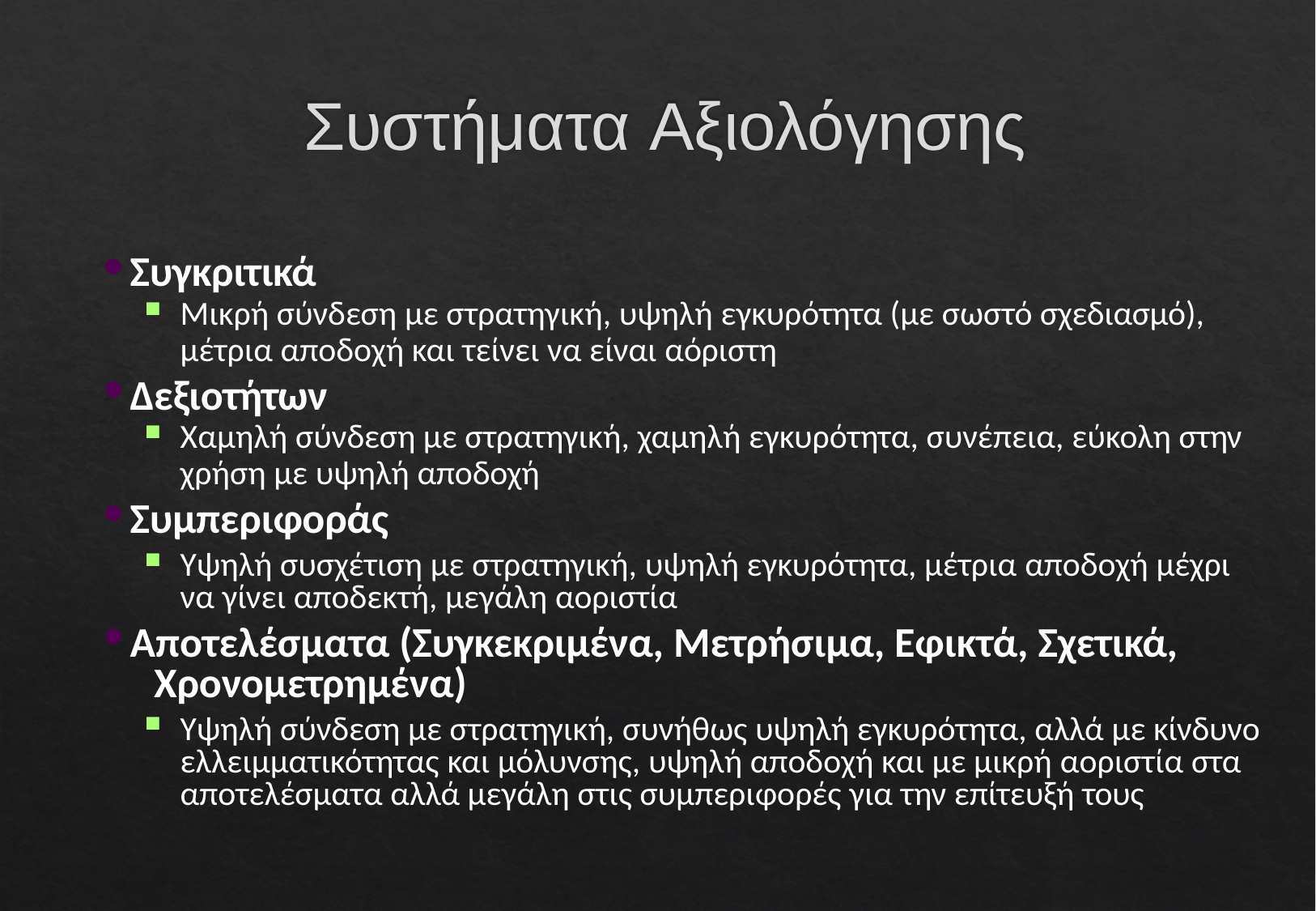

# Συστήματα Αξιολόγησης
Συγκριτικά
Μικρή σύνδεση με στρατηγική, υψηλή εγκυρότητα (με σωστό σχεδιασμό),
μέτρια αποδοχή και τείνει να είναι αόριστη
Δεξιοτήτων
Χαμηλή σύνδεση με στρατηγική, χαμηλή εγκυρότητα, συνέπεια, εύκολη στην
χρήση με υψηλή αποδοχή
Συμπεριφοράς
Υψηλή συσχέτιση με στρατηγική, υψηλή εγκυρότητα, μέτρια αποδοχή μέχρι να γίνει αποδεκτή, μεγάλη αοριστία
Αποτελέσματα (Συγκεκριμένα, Μετρήσιμα, Εφικτά, Σχετικά, 	Χρονομετρημένα)
Υψηλή σύνδεση με στρατηγική, συνήθως υψηλή εγκυρότητα, αλλά με κίνδυνο ελλειμματικότητας και μόλυνσης, υψηλή αποδοχή και με μικρή αοριστία στα αποτελέσματα αλλά μεγάλη στις συμπεριφορές για την επίτευξή τους